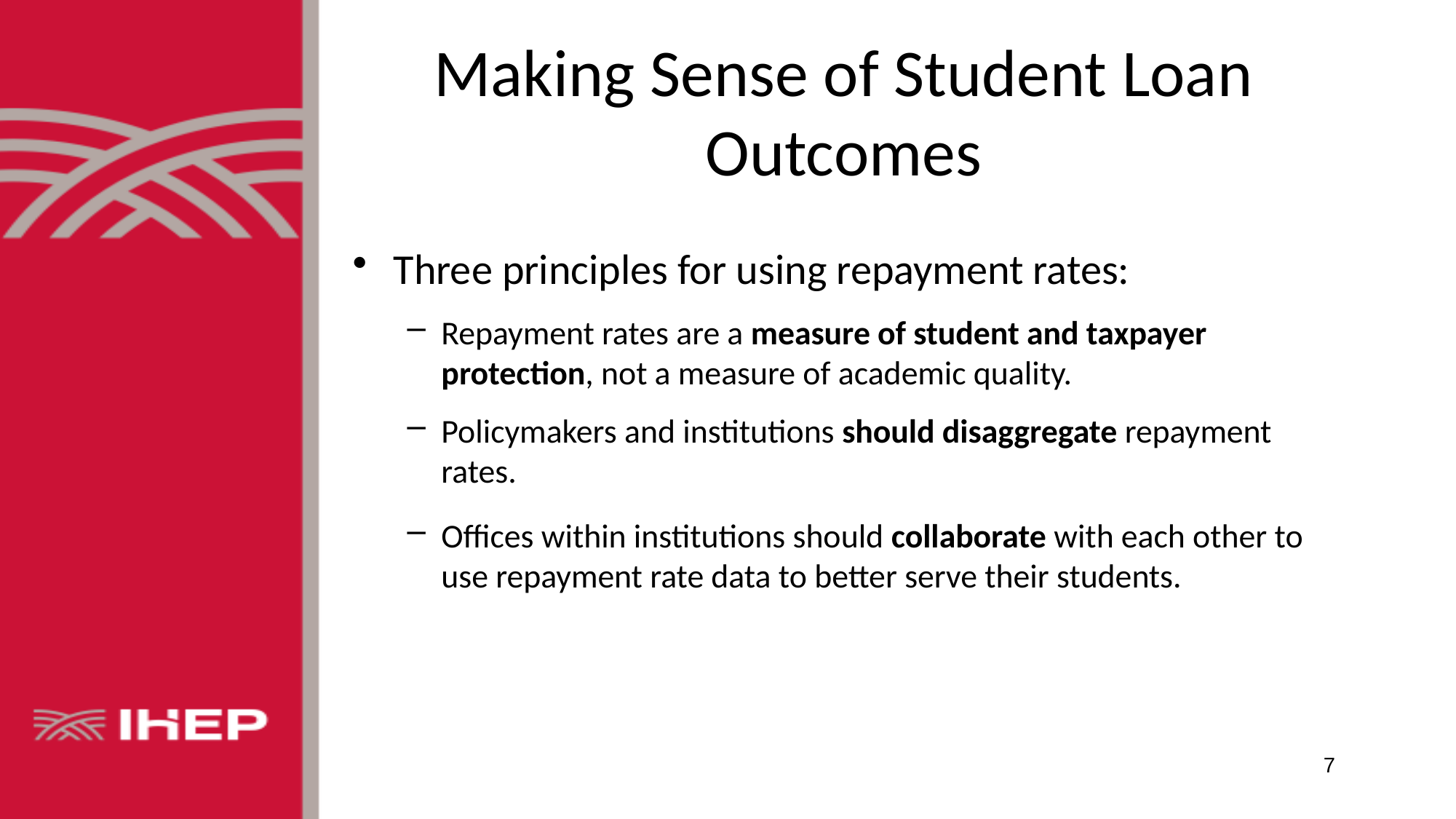

# Making Sense of Student Loan Outcomes
Three principles for using repayment rates:
Repayment rates are a measure of student and taxpayer protection, not a measure of academic quality.
Policymakers and institutions should disaggregate repayment rates.
Offices within institutions should collaborate with each other to use repayment rate data to better serve their students.
7